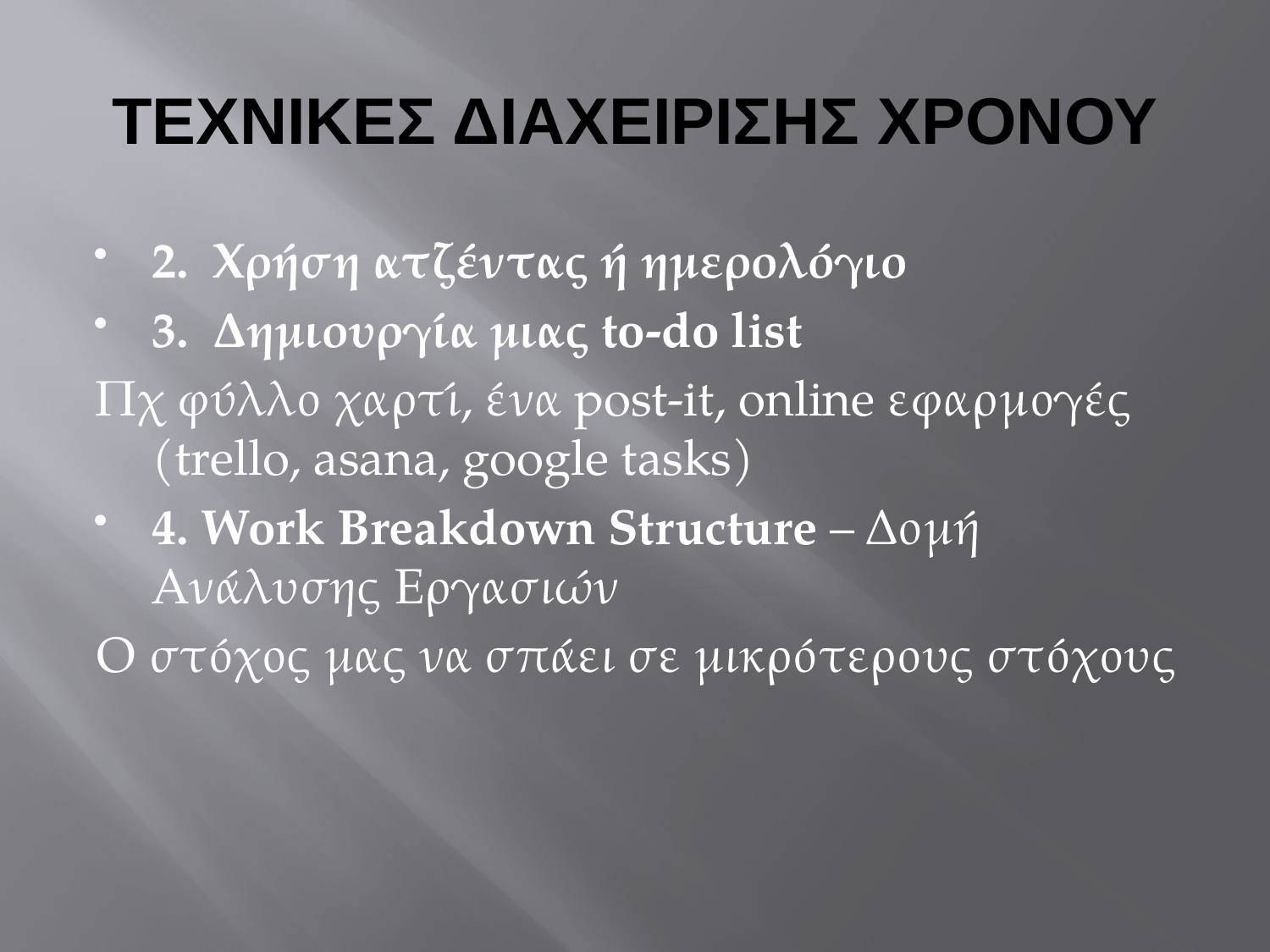

# ΤΕΧΝΙΚΕΣ ΔΙΑΧΕΙΡΙΣΗΣ ΧΡΟΝΟΥ
2.  Χρήση ατζέντας ή ημερολόγιο
3.  Δημιουργία μιας to-do list
Πχ φύλλο χαρτί, ένα post-it, online εφαρμογές (trello, asana, google tasks)
4. Work Breakdown Structure – Δομή Ανάλυσης Εργασιών
Ο στόχος μας να σπάει σε μικρότερους στόχους